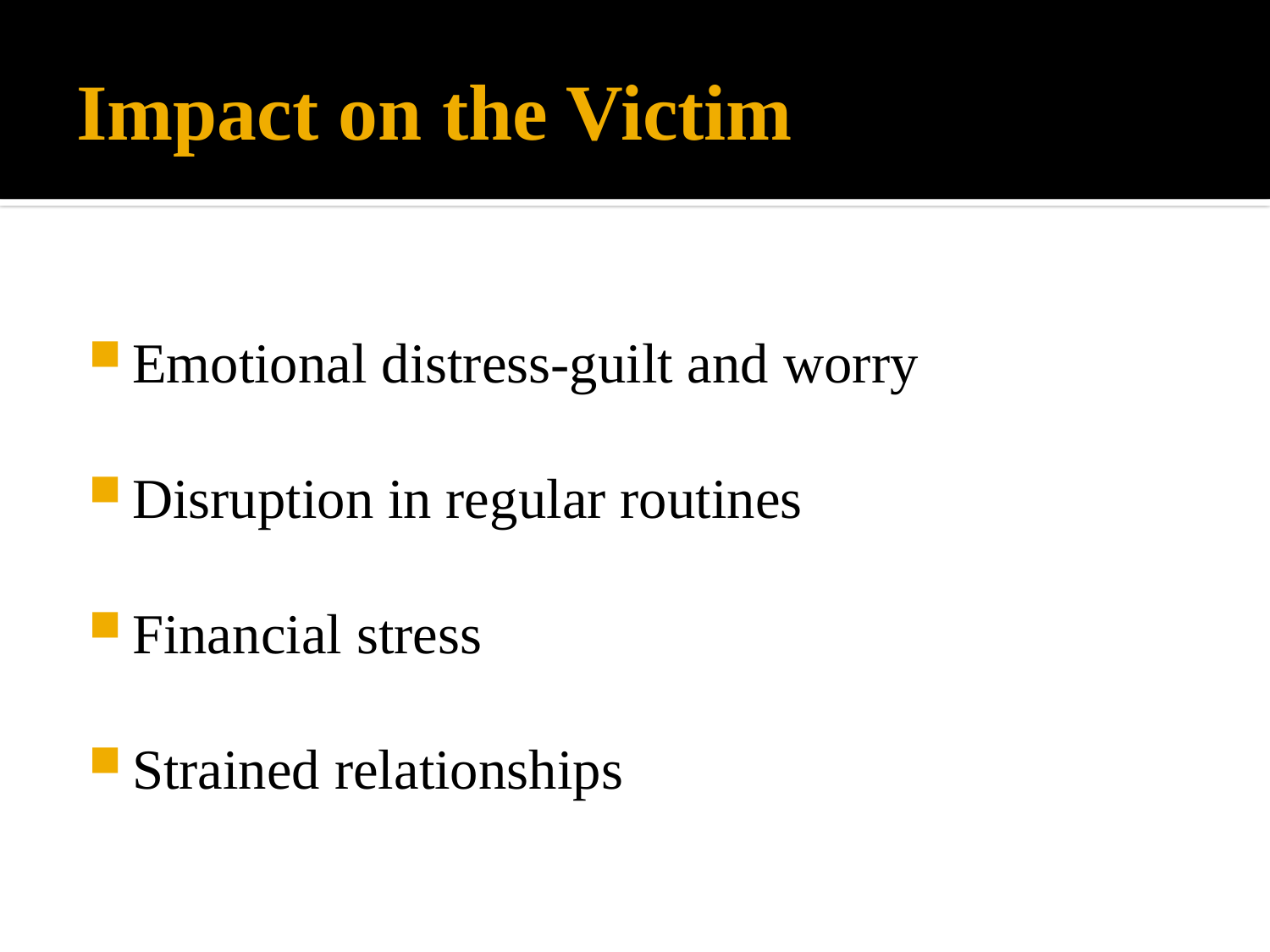

# Impact on the Victim
Emotional distress-guilt and worry
Disruption in regular routines
Financial stress
Strained relationships